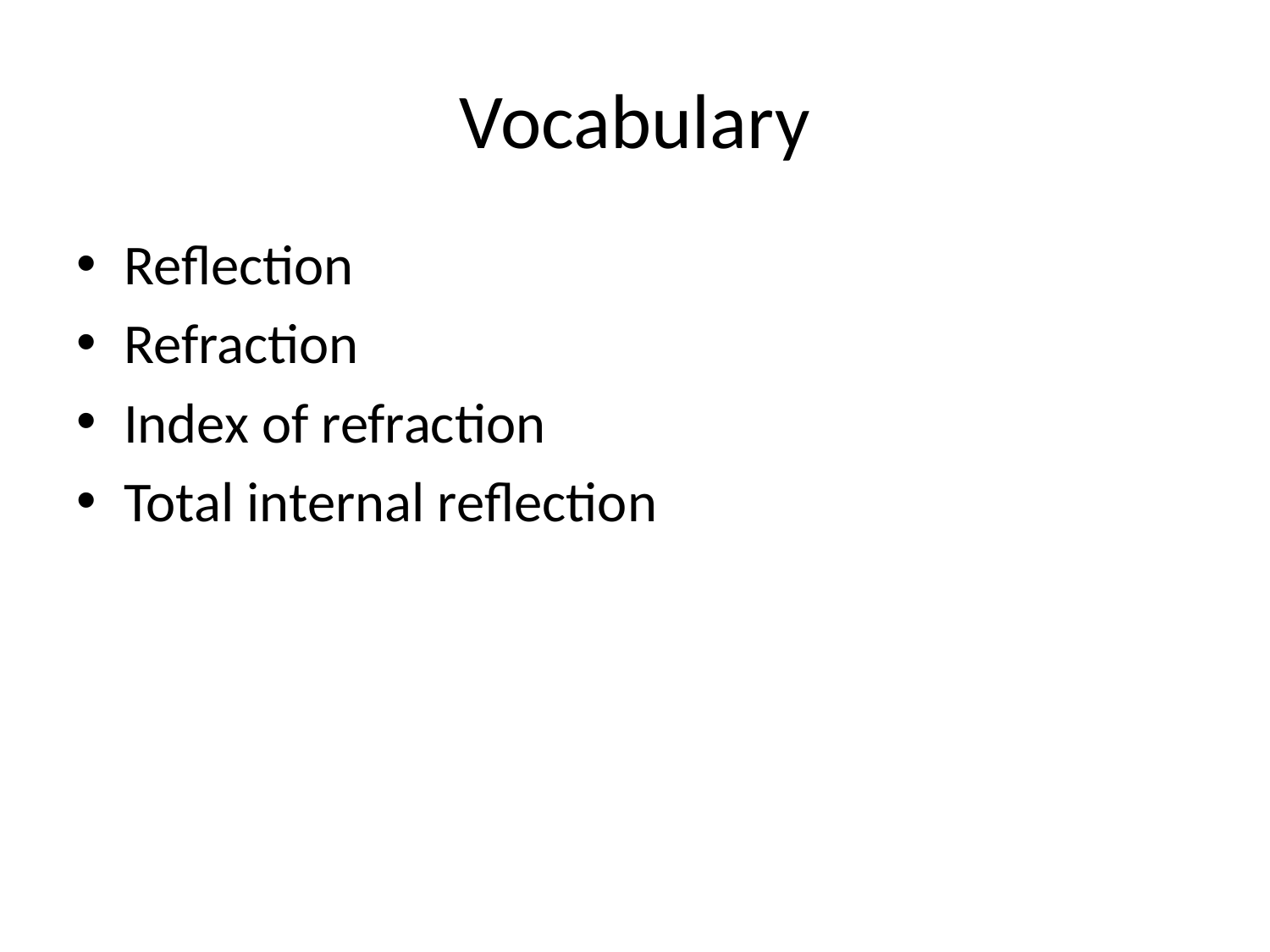

# Vocabulary
Reflection
Refraction
Index of refraction
Total internal reflection